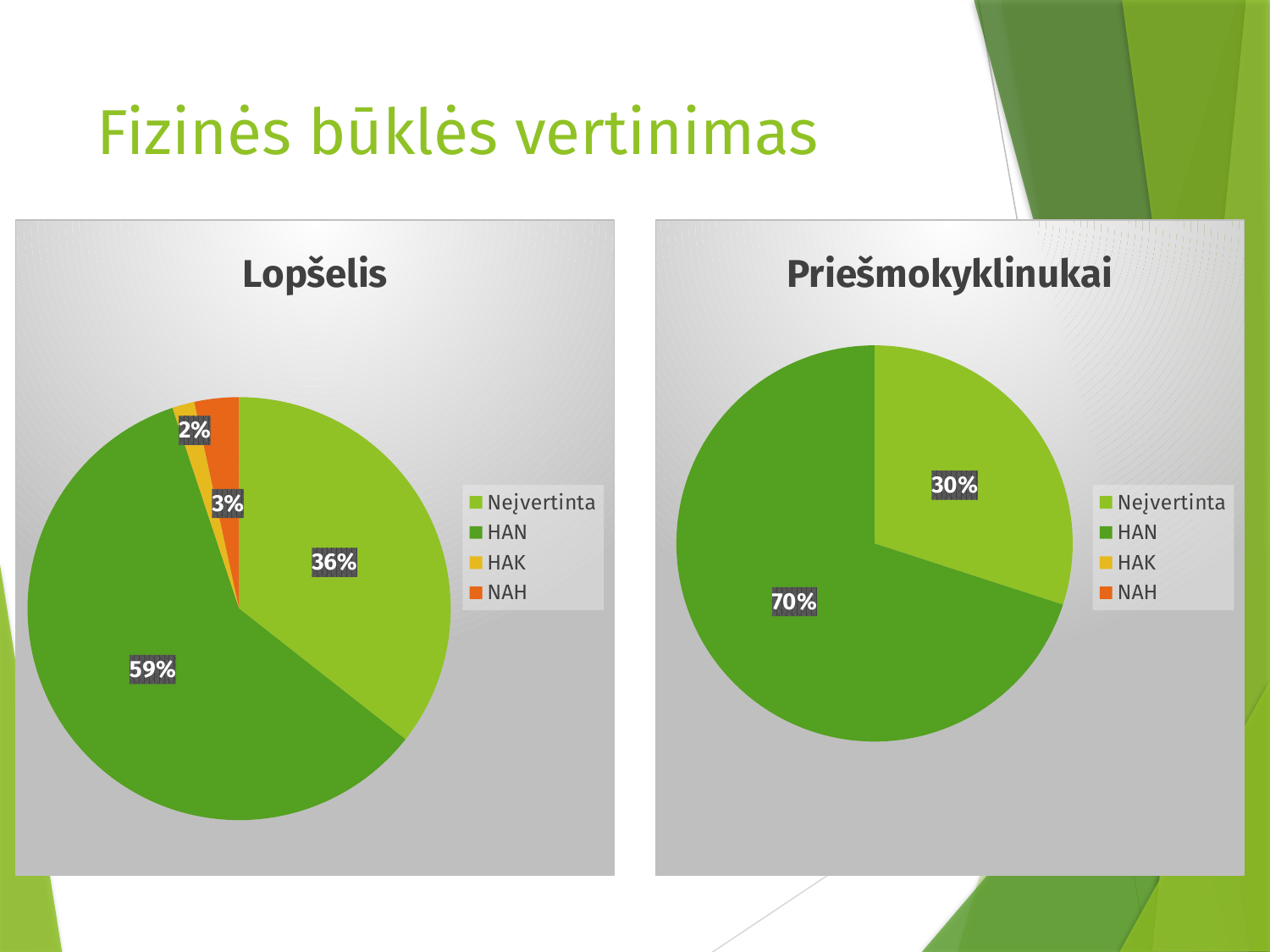

# Fizinės būklės vertinimas

### Chart: Lopšelis

| Category | Lopšelis |
|---|---|
| Neįvertinta | 35.6 |
| HAN | 59.3 |
| HAK | 1.7 |
| NAH | 3.4 |

### Chart: Priešmokyklinukai

| Category | Priešmokyklinukai |
|---|---|
| Neįvertinta | 30.0 |
| HAN | 70.0 |
| HAK | 0.0 |
| NAH | 0.0 |